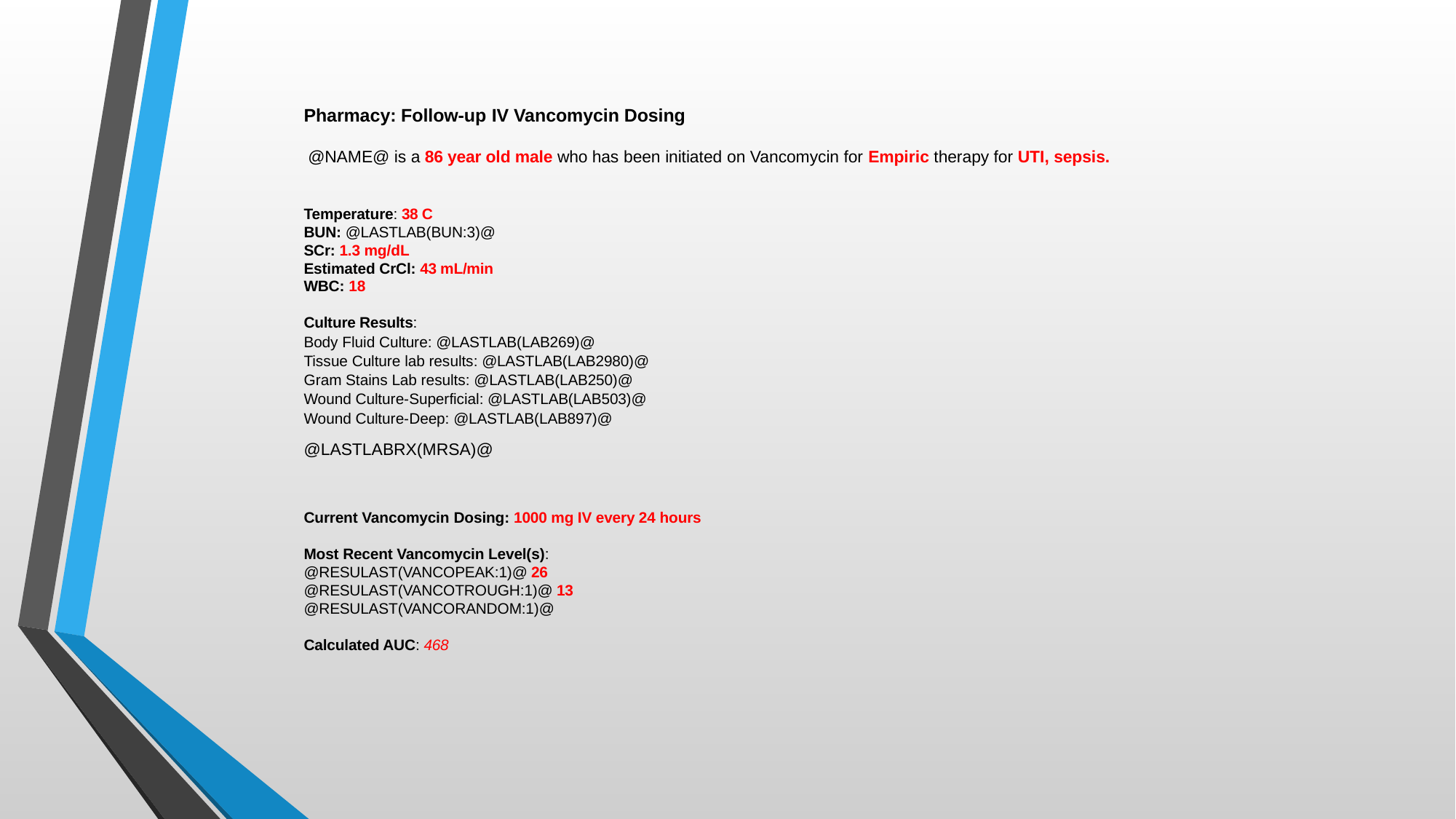

Pharmacy: Follow-up IV Vancomycin Dosing

 @NAME@ is a 86 year old male who has been initiated on Vancomycin for Empiric therapy for UTI, sepsis.

Temperature: 38 C
BUN: @LASTLAB(BUN:3)@
SCr: 1.3 mg/dL
Estimated CrCl: 43 mL/min
WBC: 18

Culture Results:
Body Fluid Culture: @LASTLAB(LAB269)@
Tissue Culture lab results: @LASTLAB(LAB2980)@
Gram Stains Lab results: @LASTLAB(LAB250)@
Wound Culture-Superficial: @LASTLAB(LAB503)@
Wound Culture-Deep: @LASTLAB(LAB897)@
@LASTLABRX(MRSA)@

Current Vancomycin Dosing: 1000 mg IV every 24 hours

Most Recent Vancomycin Level(s):
@RESULAST(VANCOPEAK:1)@ 26
@RESULAST(VANCOTROUGH:1)@ 13
@RESULAST(VANCORANDOM:1)@

Calculated AUC: 468